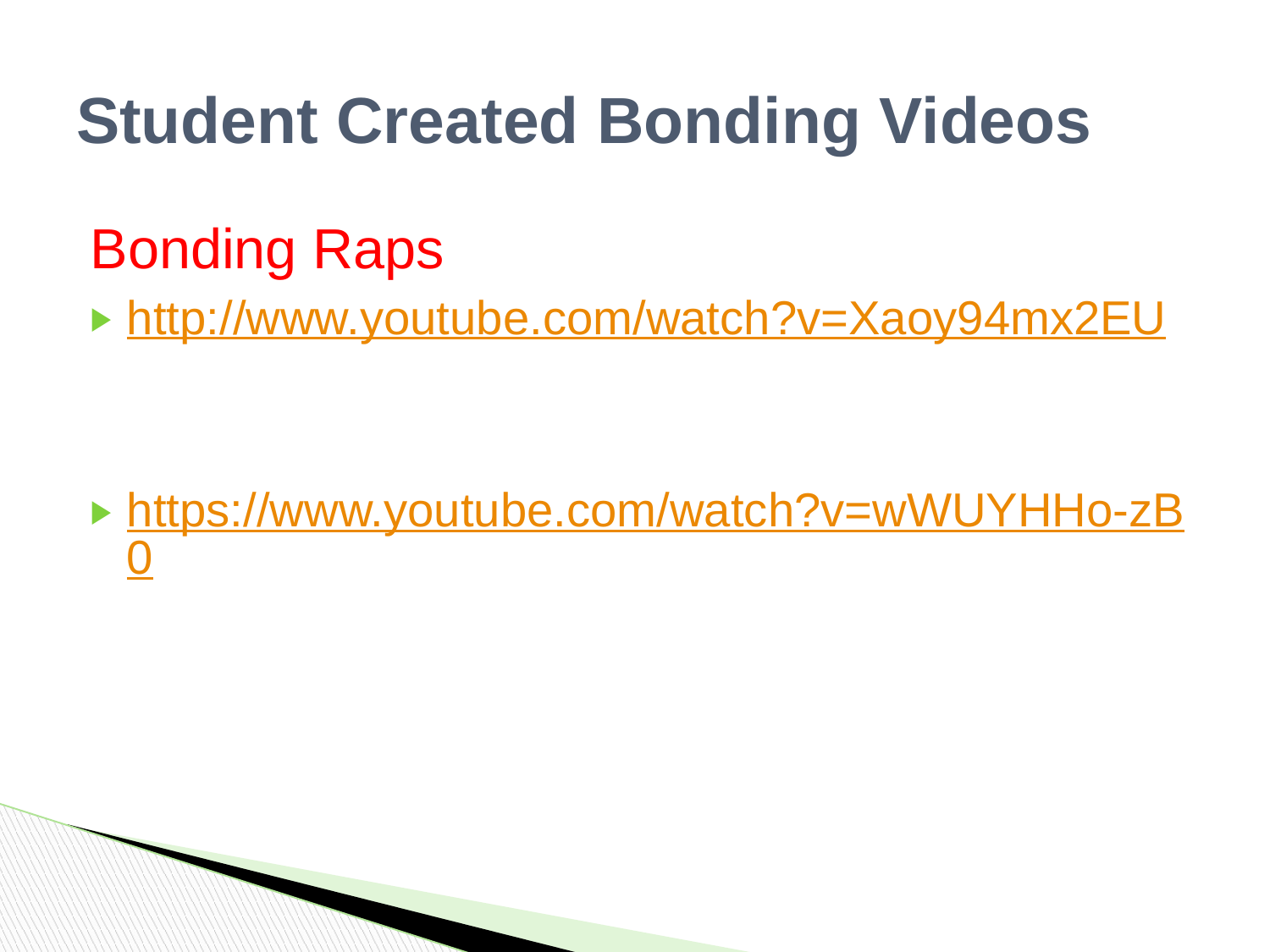

# Student Created Bonding Videos
Bonding Raps
http://www.youtube.com/watch?v=Xaoy94mx2EU

https://www.youtube.com/watch?v=wWUYHHo-zB0